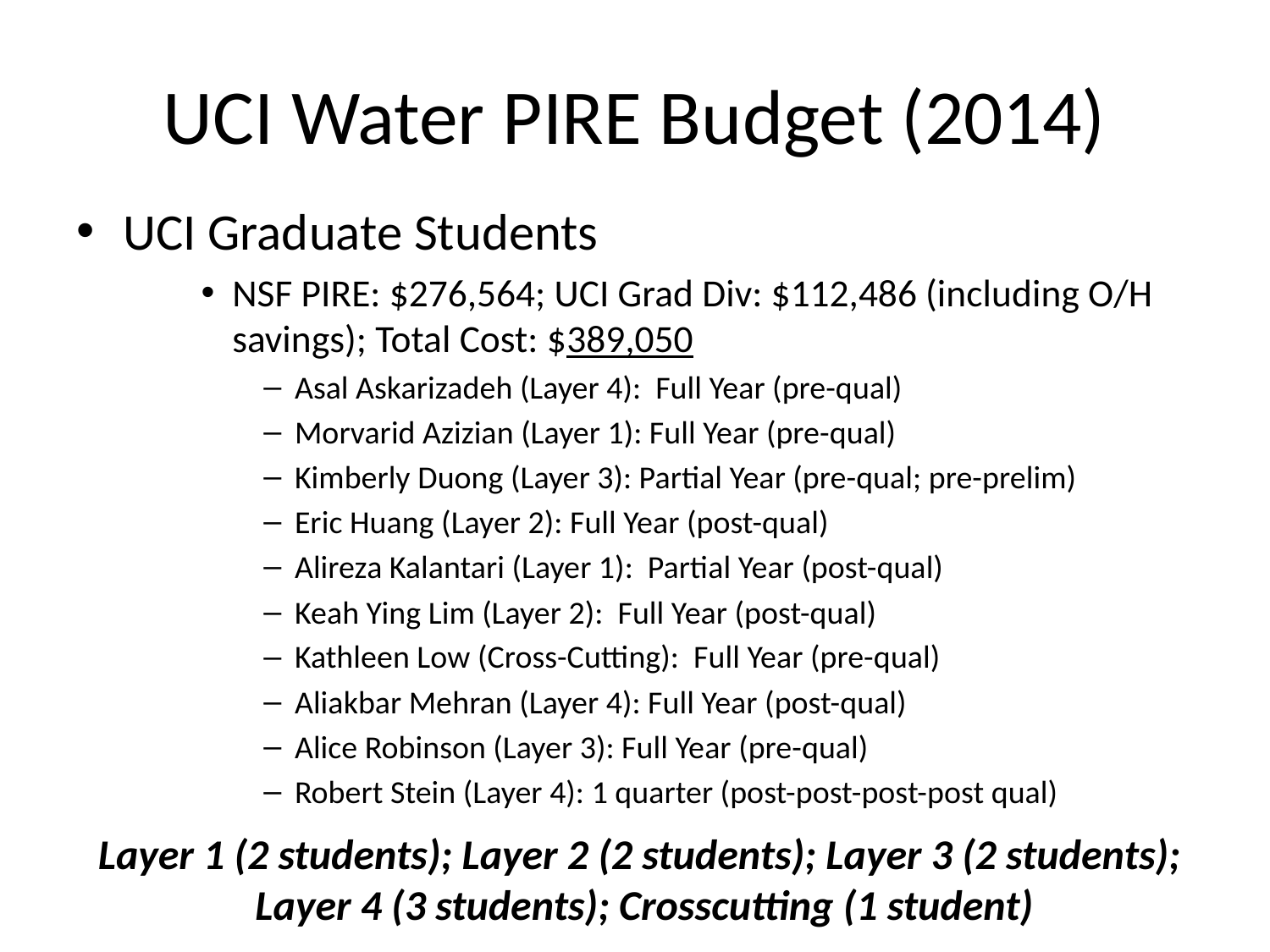

# UCI Water PIRE Budget (2014)
UCI Graduate Students
NSF PIRE: $276,564; UCI Grad Div: $112,486 (including O/H savings); Total Cost: $389,050
Asal Askarizadeh (Layer 4):  Full Year (pre-qual)
Morvarid Azizian (Layer 1): Full Year (pre-qual)
Kimberly Duong (Layer 3): Partial Year (pre-qual; pre-prelim)
Eric Huang (Layer 2): Full Year (post-qual)
Alireza Kalantari (Layer 1):  Partial Year (post-qual)
Keah Ying Lim (Layer 2):  Full Year (post-qual)
Kathleen Low (Cross-Cutting):  Full Year (pre-qual)
Aliakbar Mehran (Layer 4): Full Year (post-qual)
Alice Robinson (Layer 3): Full Year (pre-qual)
Robert Stein (Layer 4): 1 quarter (post-post-post-post qual)

Layer 1 (2 students); Layer 2 (2 students); Layer 3 (2 students);  Layer 4 (3 students); Crosscutting (1 student)